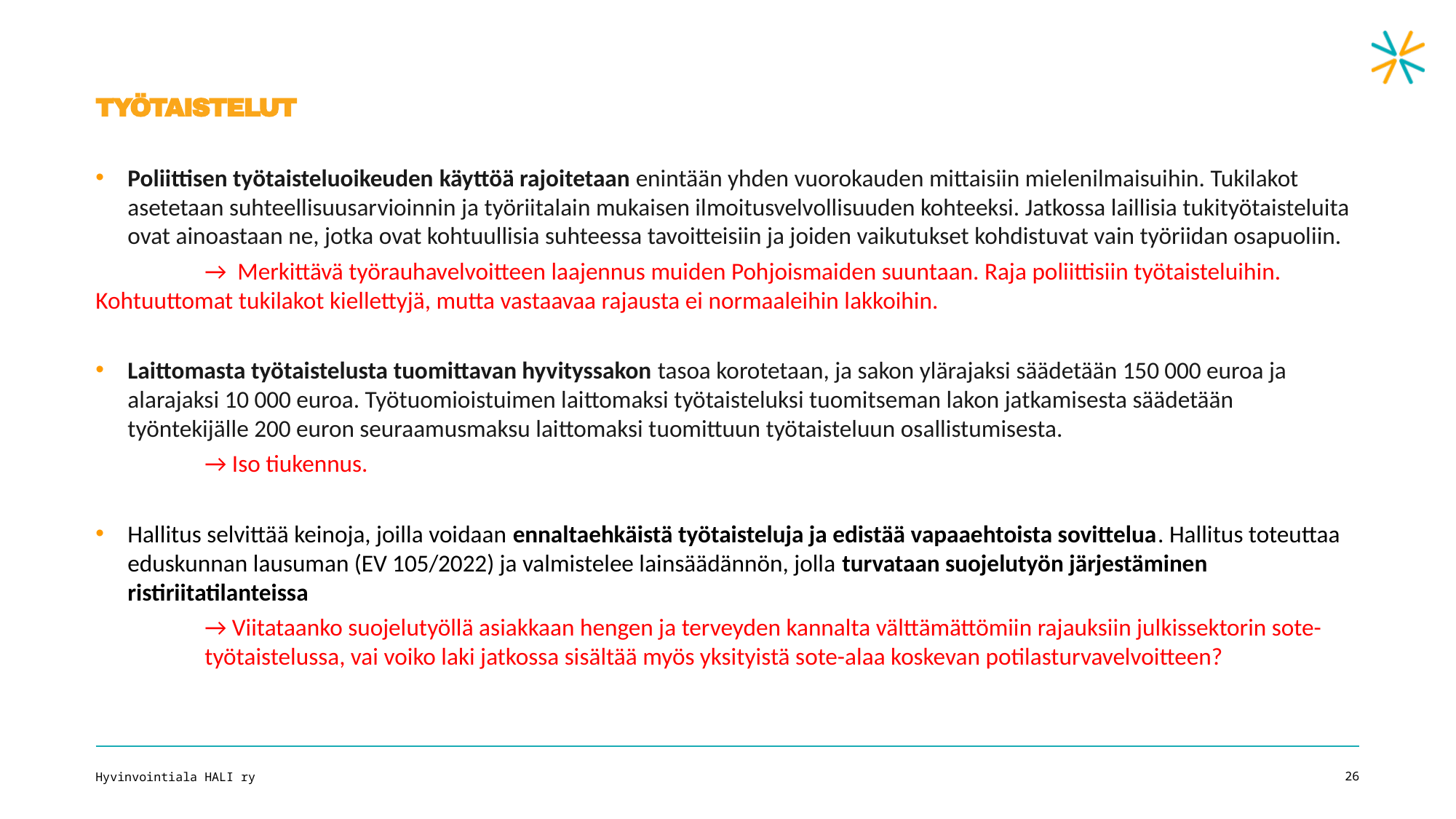

# TYÖTAISTELUT
Poliittisen työtaisteluoikeuden käyttöä rajoitetaan enintään yhden vuorokauden mittaisiin mielenilmaisuihin. Tukilakot asetetaan suhteellisuusarvioinnin ja työriitalain mukaisen ilmoitusvelvollisuuden kohteeksi. Jatkossa laillisia tukityötaisteluita ovat ainoastaan ne, jotka ovat kohtuullisia suhteessa tavoitteisiin ja joiden vaikutukset kohdistuvat vain työriidan osapuoliin.
	→  Merkittävä työrauhavelvoitteen laajennus muiden Pohjoismaiden suuntaan. Raja poliittisiin työtaisteluihin. 	Kohtuuttomat tukilakot kiellettyjä, mutta vastaavaa rajausta ei normaaleihin lakkoihin.

Laittomasta työtaistelusta tuomittavan hyvityssakon tasoa korotetaan, ja sakon ylärajaksi säädetään 150 000 euroa ja alarajaksi 10 000 euroa. Työtuomioistuimen laittomaksi työtaisteluksi tuomitseman lakon jatkamisesta säädetään työntekijälle 200 euron seuraamusmaksu laittomaksi tuomittuun työtaisteluun osallistumisesta.
 	→ Iso tiukennus.

Hallitus selvittää keinoja, joilla voidaan ennaltaehkäistä työtaisteluja ja edistää vapaaehtoista sovittelua. Hallitus toteuttaa eduskunnan lausuman (EV 105/2022) ja valmistelee lainsäädännön, jolla turvataan suojelutyön järjestäminen ristiriitatilanteissa
	→ Viitataanko suojelutyöllä asiakkaan hengen ja terveyden kannalta välttämättömiin rajauksiin julkissektorin sote-	työtaistelussa, vai voiko laki jatkossa sisältää myös yksityistä sote-alaa koskevan potilasturvavelvoitteen?

Hyvinvointiala HALI ry
26